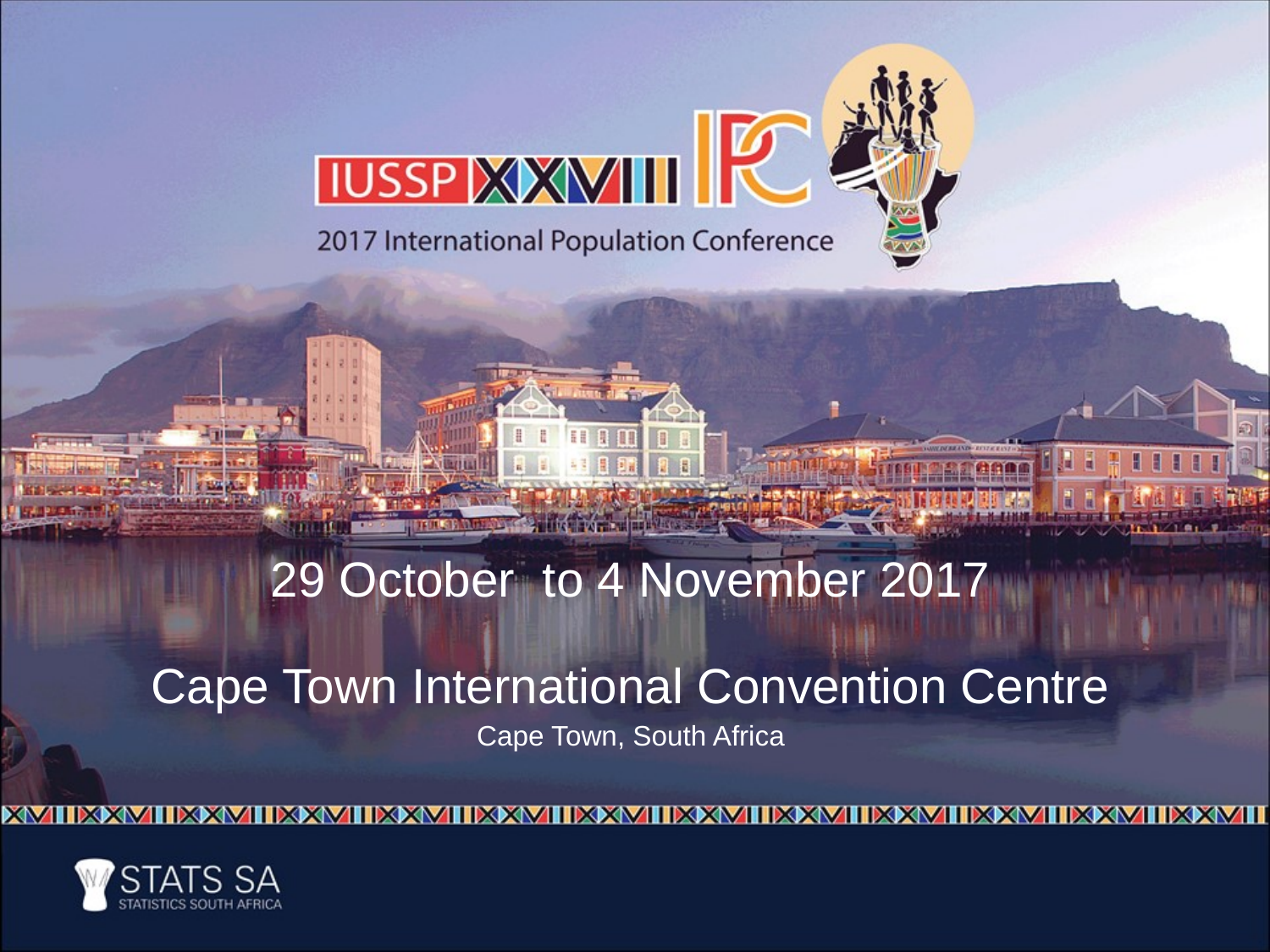

29 October  to 4 November 2017
Cape Town International Convention Centre
Cape Town, South Africa